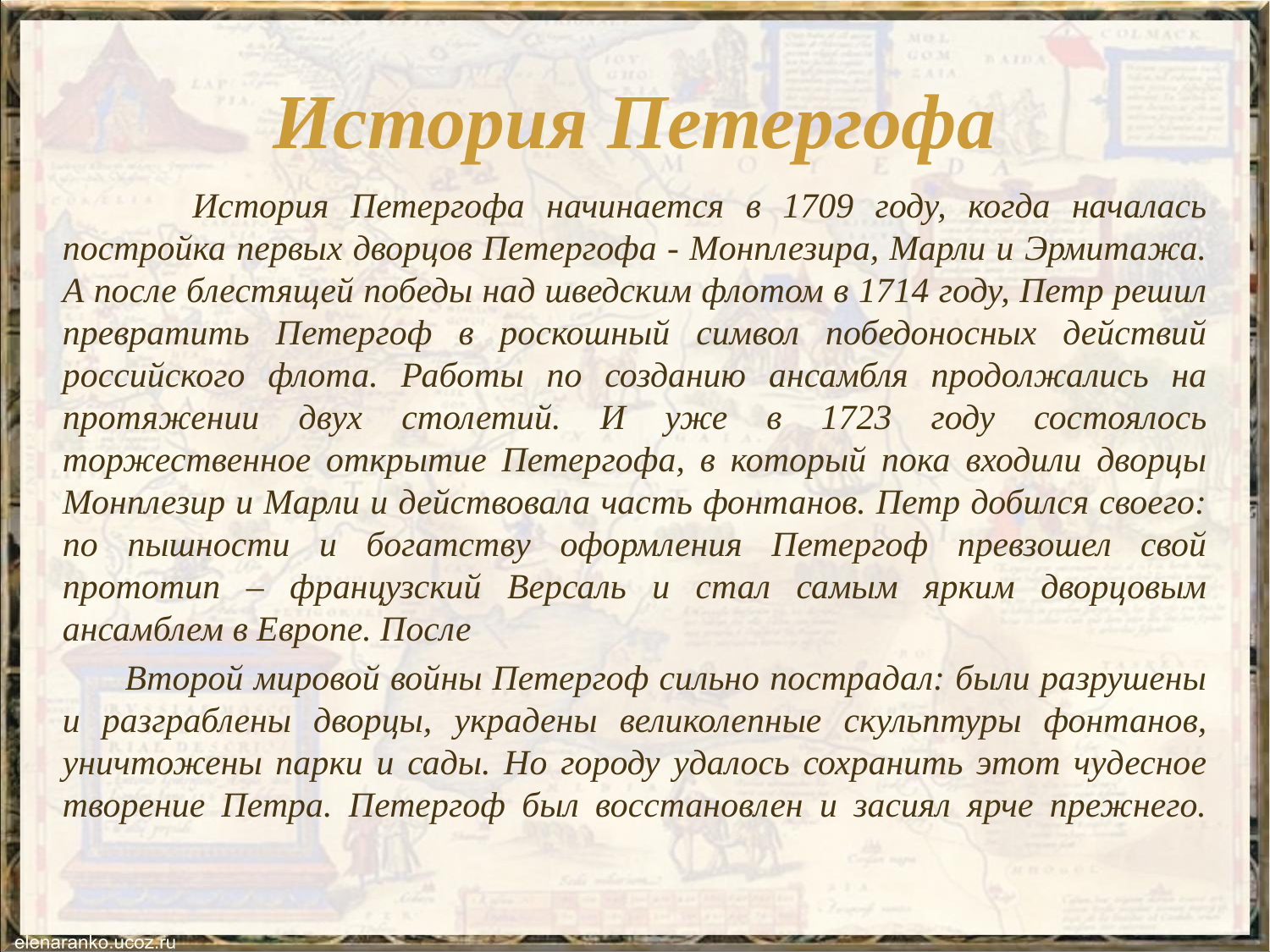

# История Петергофа
      История Петергофа начинается в 1709 году, когда началась постройка первых дворцов Петергофа - Монплезира, Марли и Эрмитажа. А после блестящей победы над шведским флотом в 1714 году, Петр решил превратить Петергоф в роскошный символ победоносных действий российского флота. Работы по созданию ансамбля продолжались на протяжении двух столетий. И уже в 1723 году состоялось торжественное открытие Петергофа, в который пока входили дворцы Монплезир и Марли и действовала часть фонтанов. Петр добился своего: по пышности и богатству оформления Петергоф превзошел свой прототип – французский Версаль и стал самым ярким дворцовым ансамблем в Европе. После
      Второй мировой войны Петергоф сильно пострадал: были разрушены и разграблены дворцы, украдены великолепные скульптуры фонтанов, уничтожены парки и сады. Но городу удалось сохранить этот чудесное творение Петра. Петергоф был восстановлен и засиял ярче прежнего.